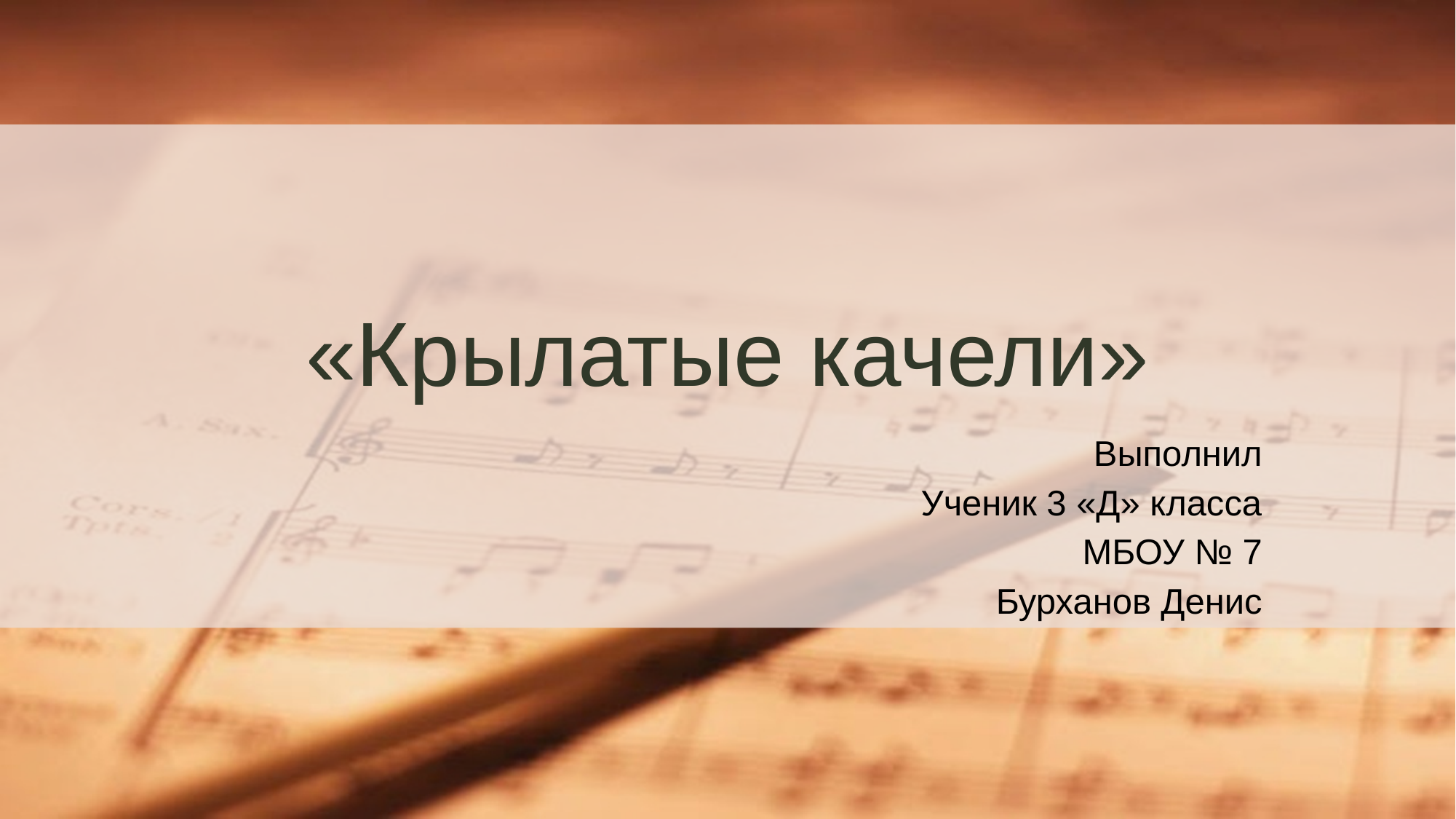

# «Крылатые качели»
Выполнил
Ученик 3 «Д» класса
МБОУ № 7
Бурханов Денис